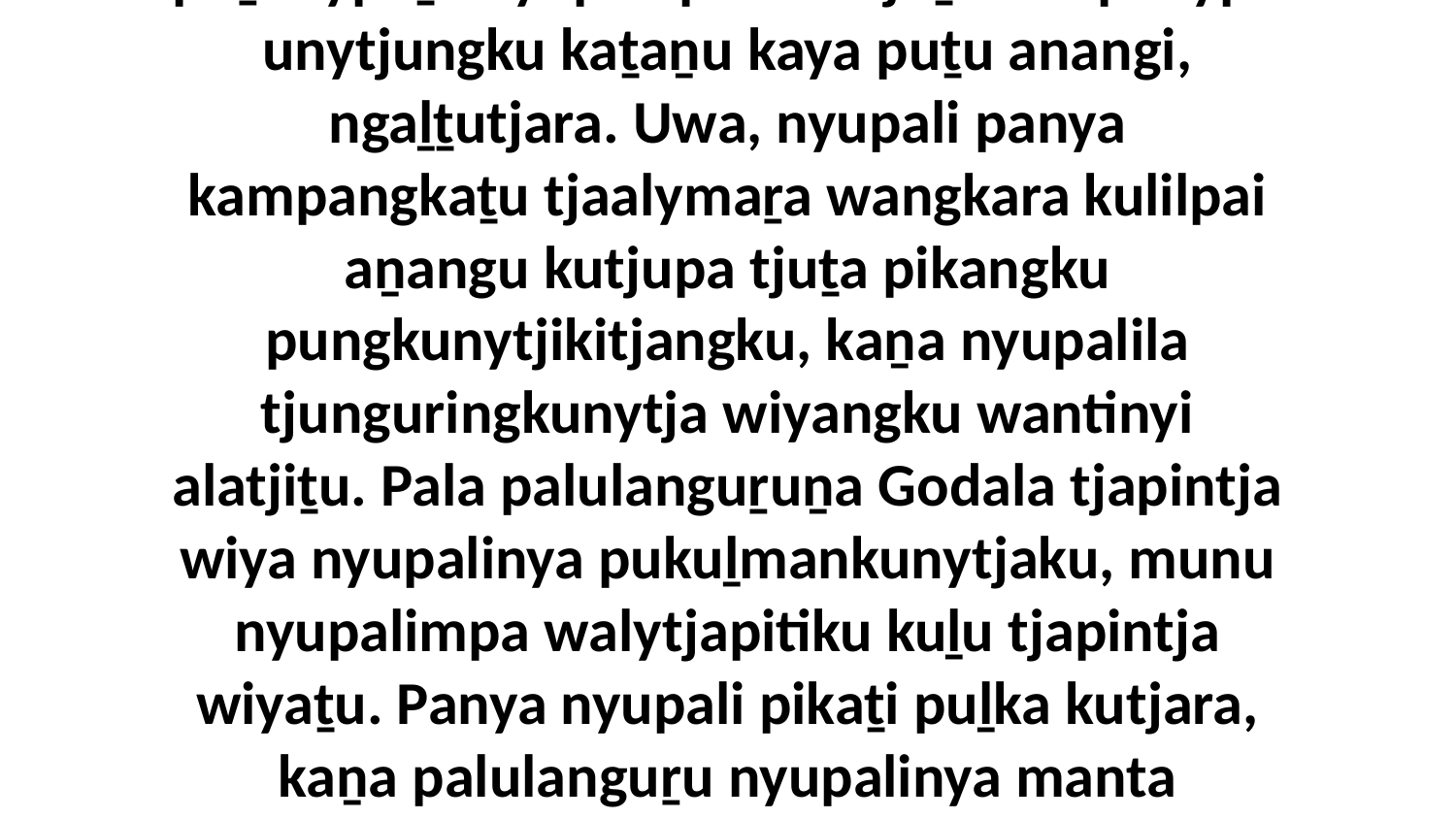

5-7 Munu palulanguṟu Jacobalu Tjimiyanta pulala Levila wangkangu nyanga alatji, “Nyupali panya pikaṯi kutjarangku ngunti aṉangu tjuṯa waṟu-waṟuringkula tjuḻa waṟangka wakaṟa wiyaṉu, munu palu puṟunypaṯu nyupali puluka tjuṯa marpanypa unytjungku kaṯaṉu kaya puṯu anangi, ngaḻṯutjara. Uwa, nyupali panya kampangkaṯu tjaalymaṟa wangkara kulilpai aṉangu kutjupa tjuṯa pikangku pungkunytjikitjangku, kaṉa nyupalila tjunguringkunytja wiyangku wantinyi alatjiṯu. Pala palulanguṟuṉa Godala tjapintja wiya nyupalinya pukuḻmankunytjaku, munu nyupalimpa walytjapitiku kuḻu tjapintja wiyaṯu. Panya nyupali pikaṯi puḻka kutjara, kaṉa palulanguṟu nyupalinya manta ungkunytja wiyangku wantinyi ngura nyara Kainanta, kaya nyupalimpa walytja tjuṯa maḻatja maḻatja ngura walytjangka nyinanytja wiya wililyaraṟa ngura tjanampangka nyinaku ngayuku katja kutjupa tjuṯaku ngurangka.”